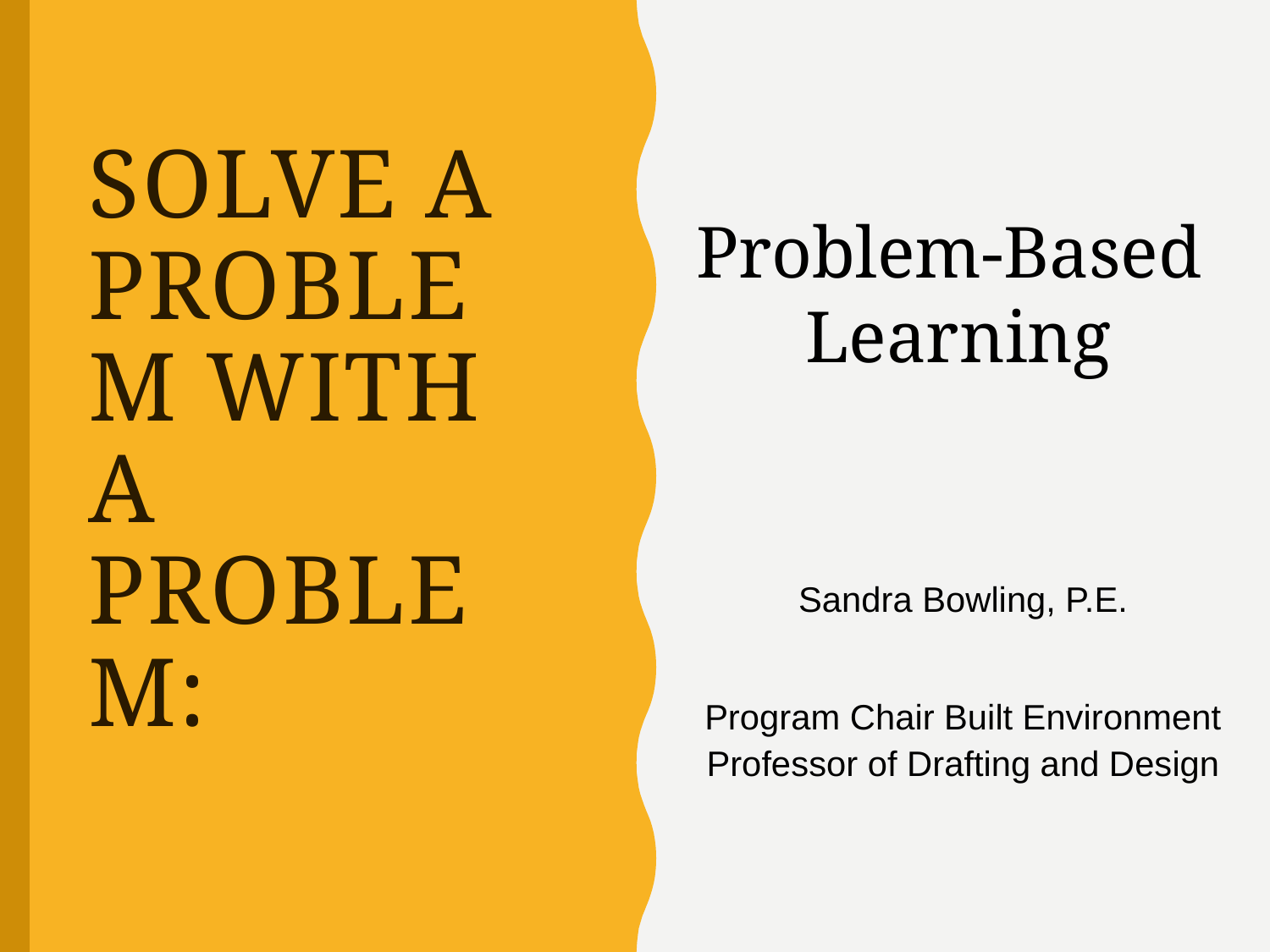

# Solve a Problem with a Problem:
Problem-Based
Learning
Sandra Bowling, P.E.

Program Chair Built Environment
Professor of Drafting and Design